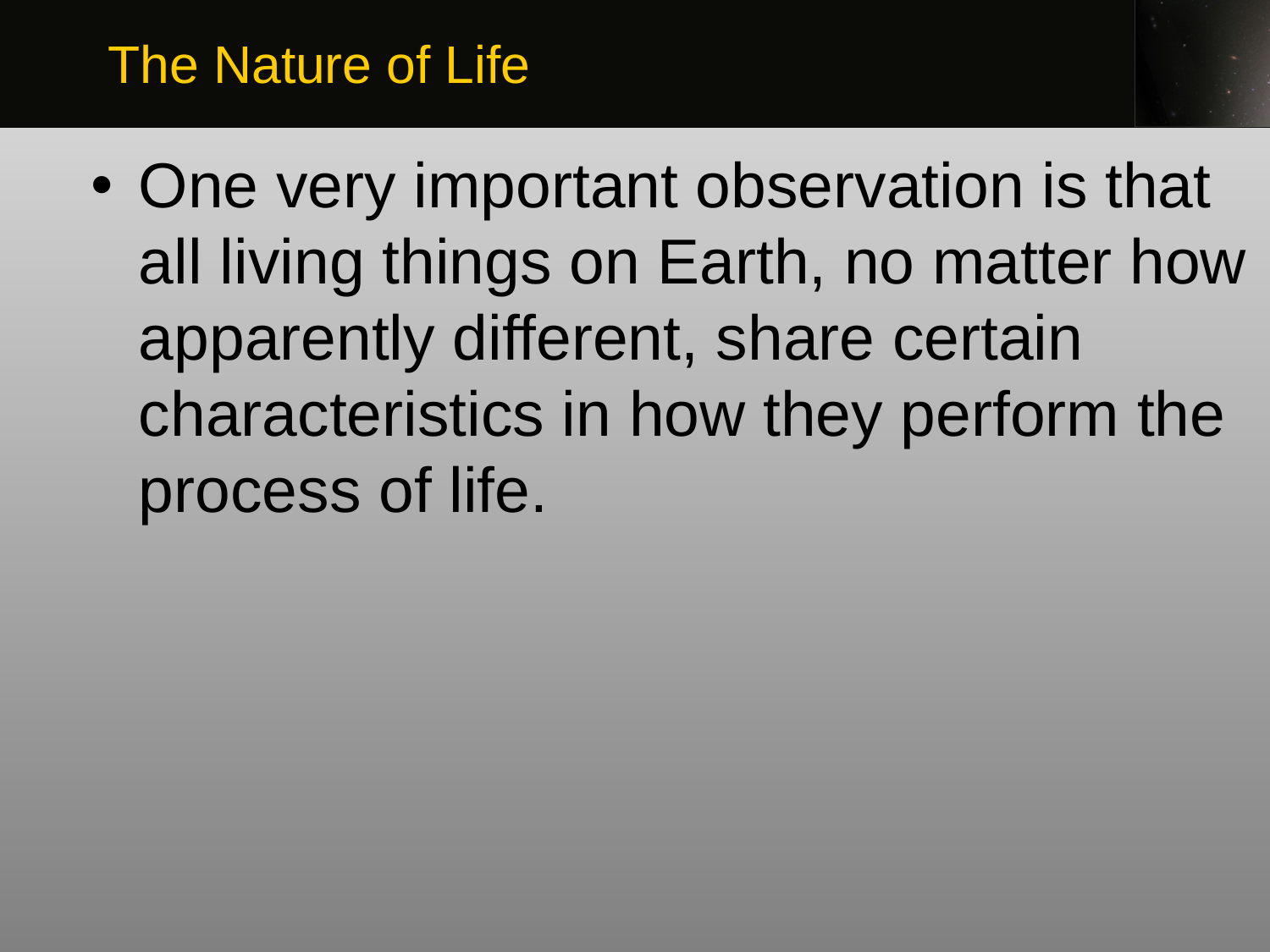

The Nature of Life
One very important observation is that all living things on Earth, no matter how apparently different, share certain characteristics in how they perform the process of life.